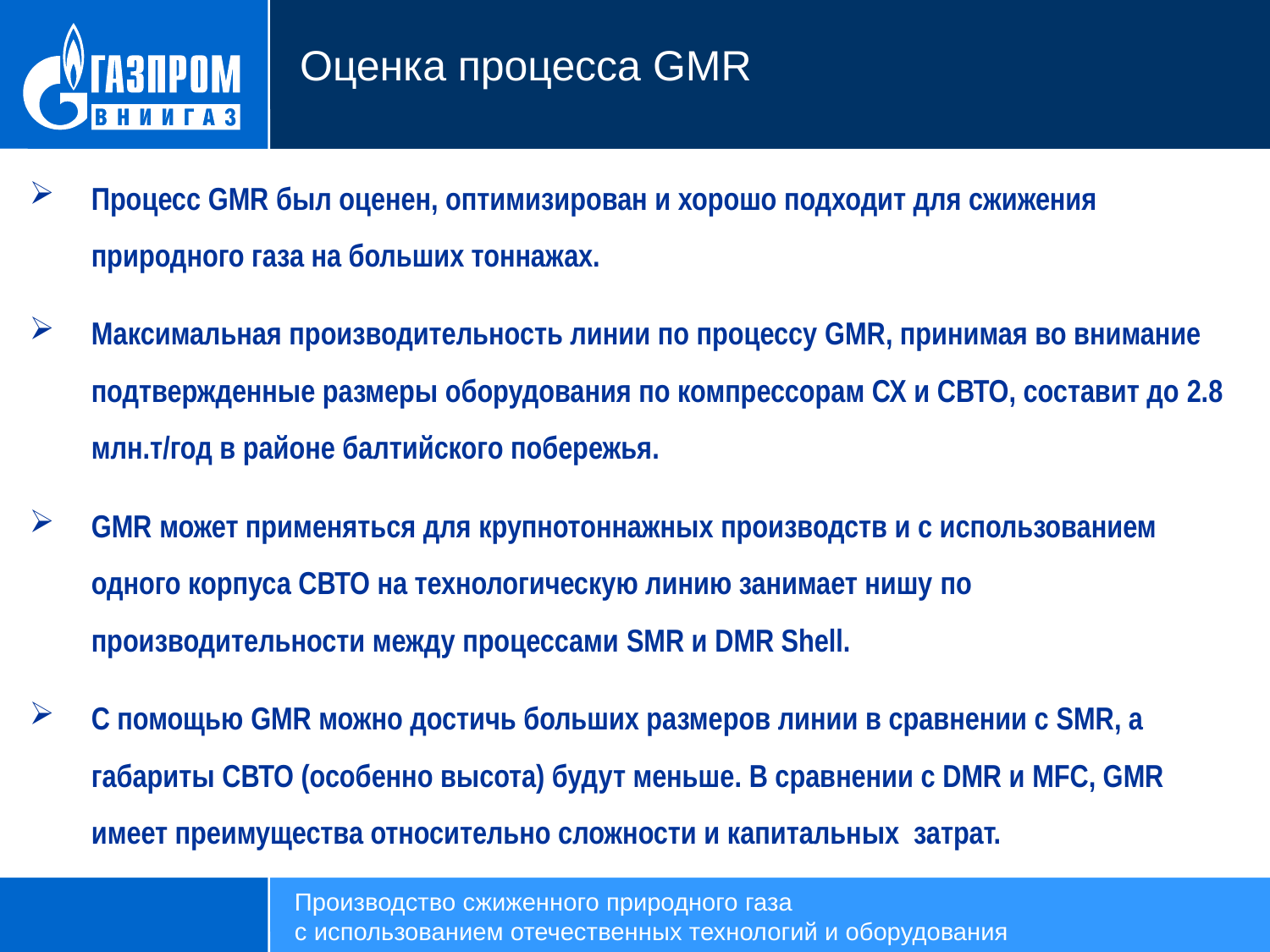

# Оценка процесса GMR
Процесс GMR был оценен, оптимизирован и хорошо подходит для сжижения природного газа на больших тоннажах.
Максимальная производительность линии по процессу GMR, принимая во внимание подтвержденные размеры оборудования по компрессорам СХ и СВТО, составит до 2.8 млн.т/год в районе балтийского побережья.
GMR может применяться для крупнотоннажных производств и с использованием одного корпуса СВТО на технологическую линию занимает нишу по производительности между процессами SMR и DMR Shell.
С помощью GMR можно достичь больших размеров линии в сравнении с SMR, а габариты СВТО (особенно высота) будут меньше. В сравнении с DMR и MFC, GMR имеет преимущества относительно сложности и капитальных  затрат.